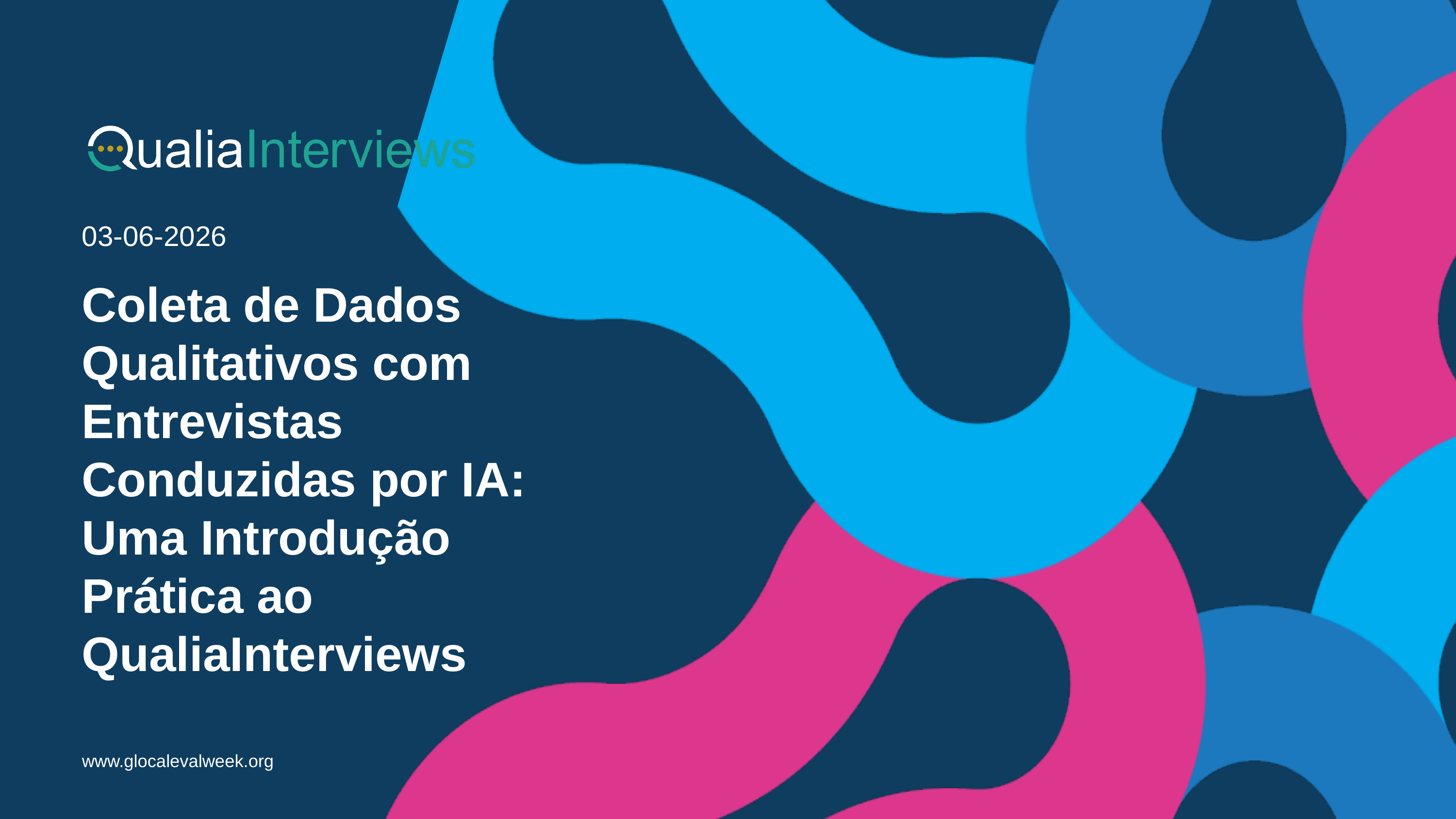

03-06-2026
Coleta de Dados Qualitativos com Entrevistas Conduzidas por IA: Uma Introdução Prática ao QualiaInterviews

www.glocalevalweek.org